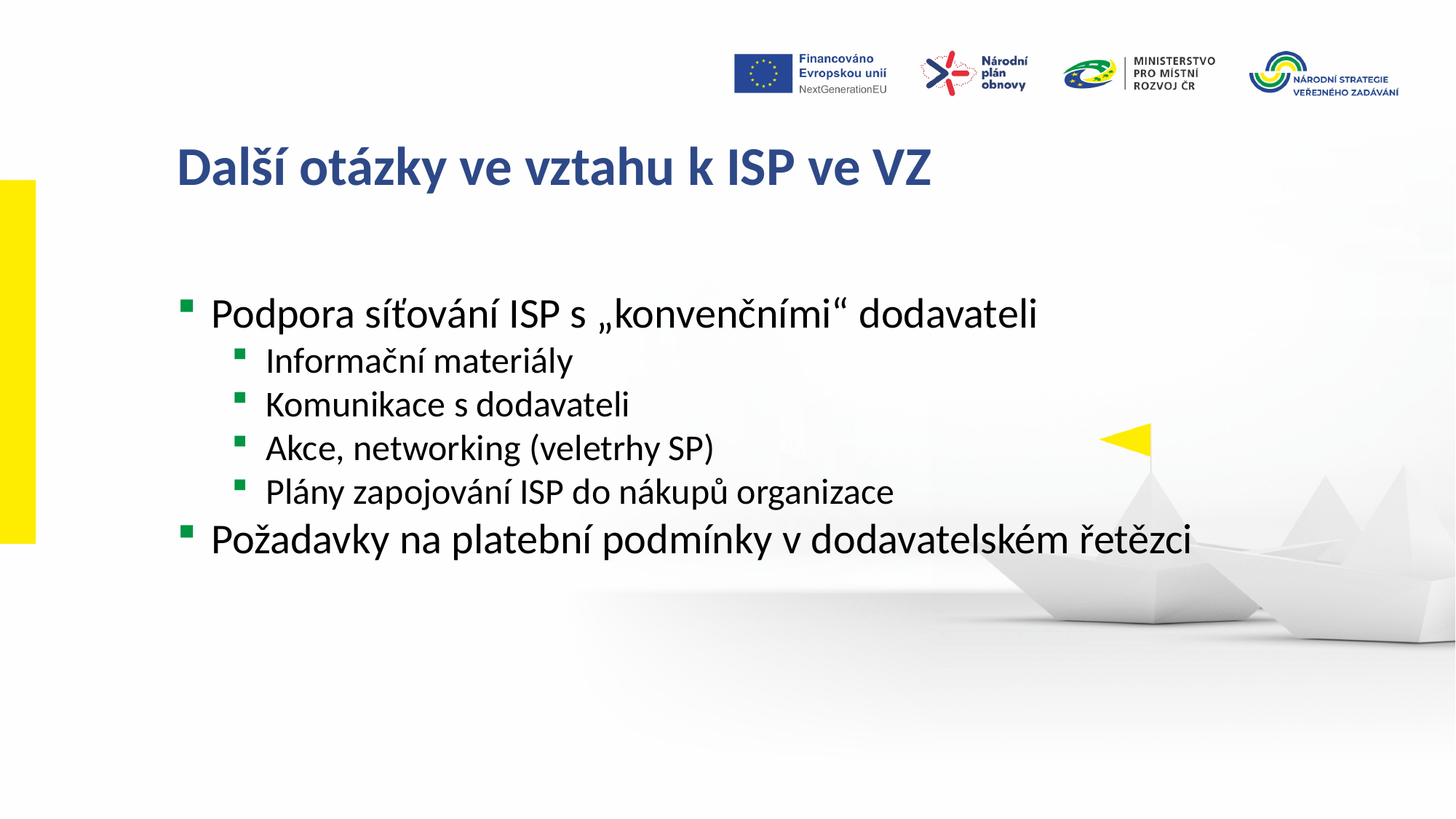

Další otázky ve vztahu k ISP ve VZ
Podpora síťování ISP s „konvenčními“ dodavateli
Informační materiály
Komunikace s dodavateli
Akce, networking (veletrhy SP)
Plány zapojování ISP do nákupů organizace
Požadavky na platební podmínky v dodavatelském řetězci